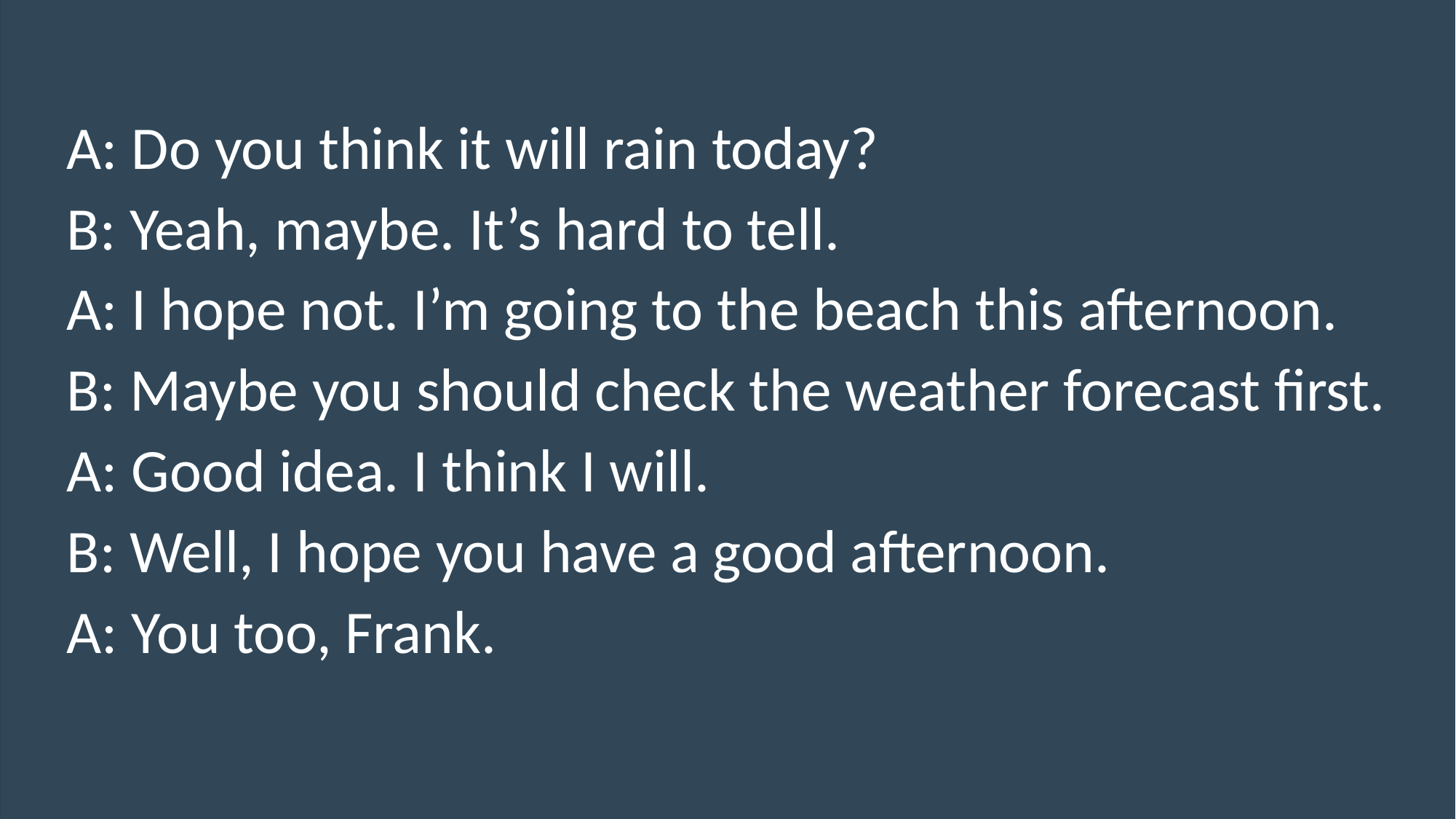

A: Do you think it will rain today?
B: Yeah, maybe. It’s hard to tell.
A: I hope not. I’m going to the beach this afternoon.
B: Maybe you should check the weather forecast first.
A: Good idea. I think I will.
B: Well, I hope you have a good afternoon.
A: You too, Frank.